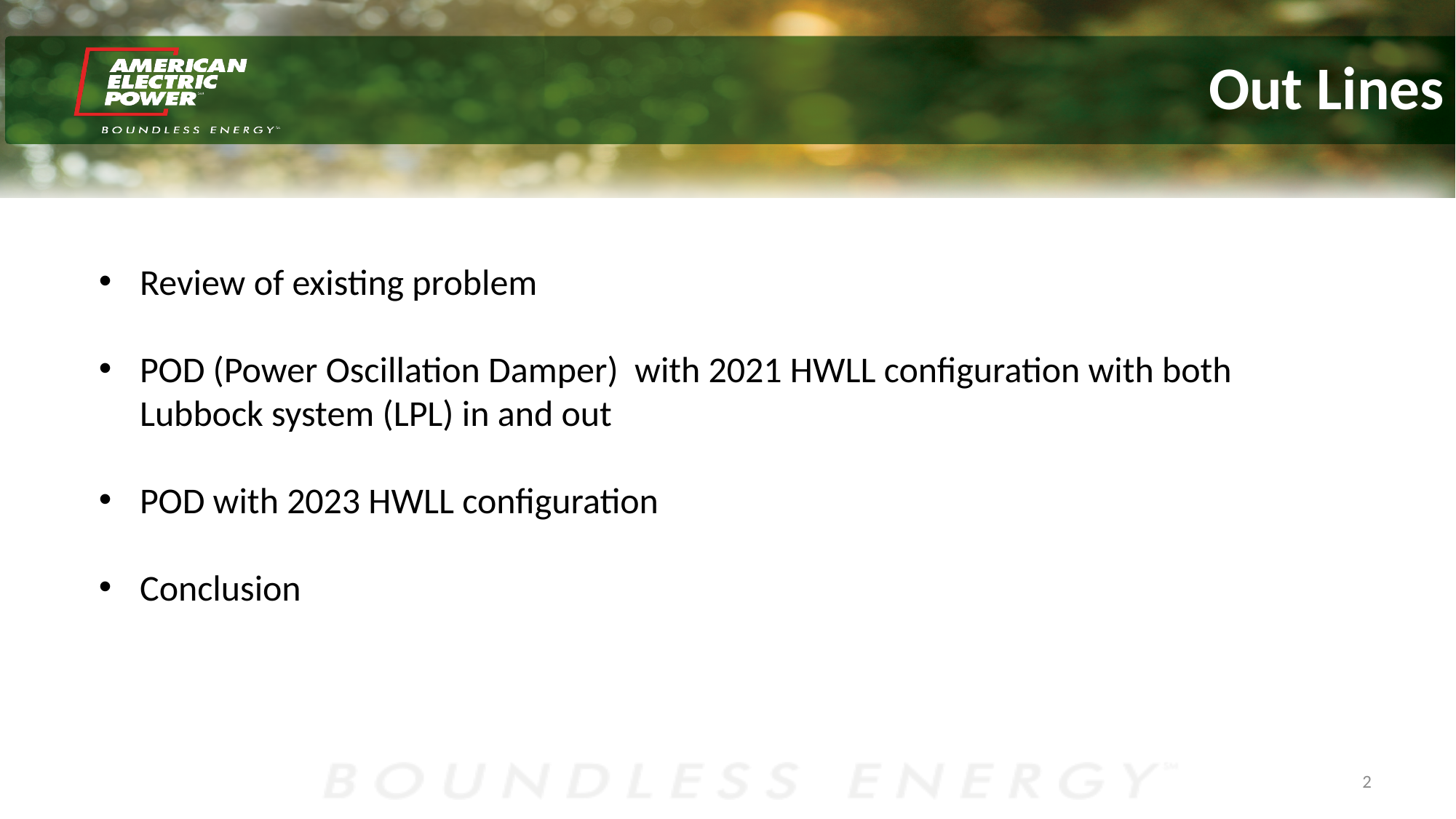

Out Lines
Review of existing problem

POD (Power Oscillation Damper)  with 2021 HWLL configuration with both Lubbock system (LPL) in and out

POD with 2023 HWLL configuration

Conclusion
2